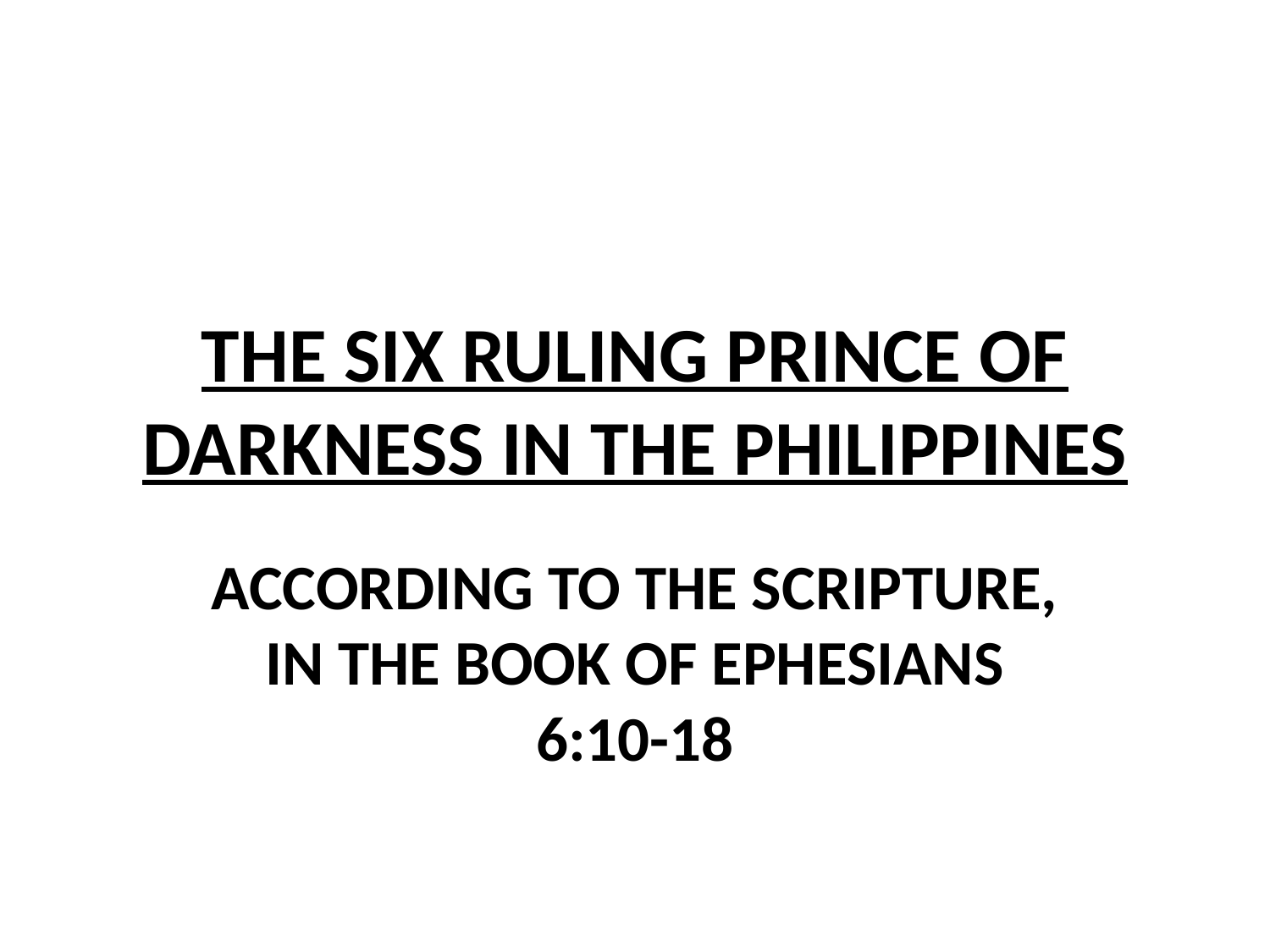

# THE SIX RULING PRINCE OF DARKNESS IN THE PHILIPPINES
ACCORDING TO THE SCRIPTURE, IN THE BOOK OF EPHESIANS 6:10-18